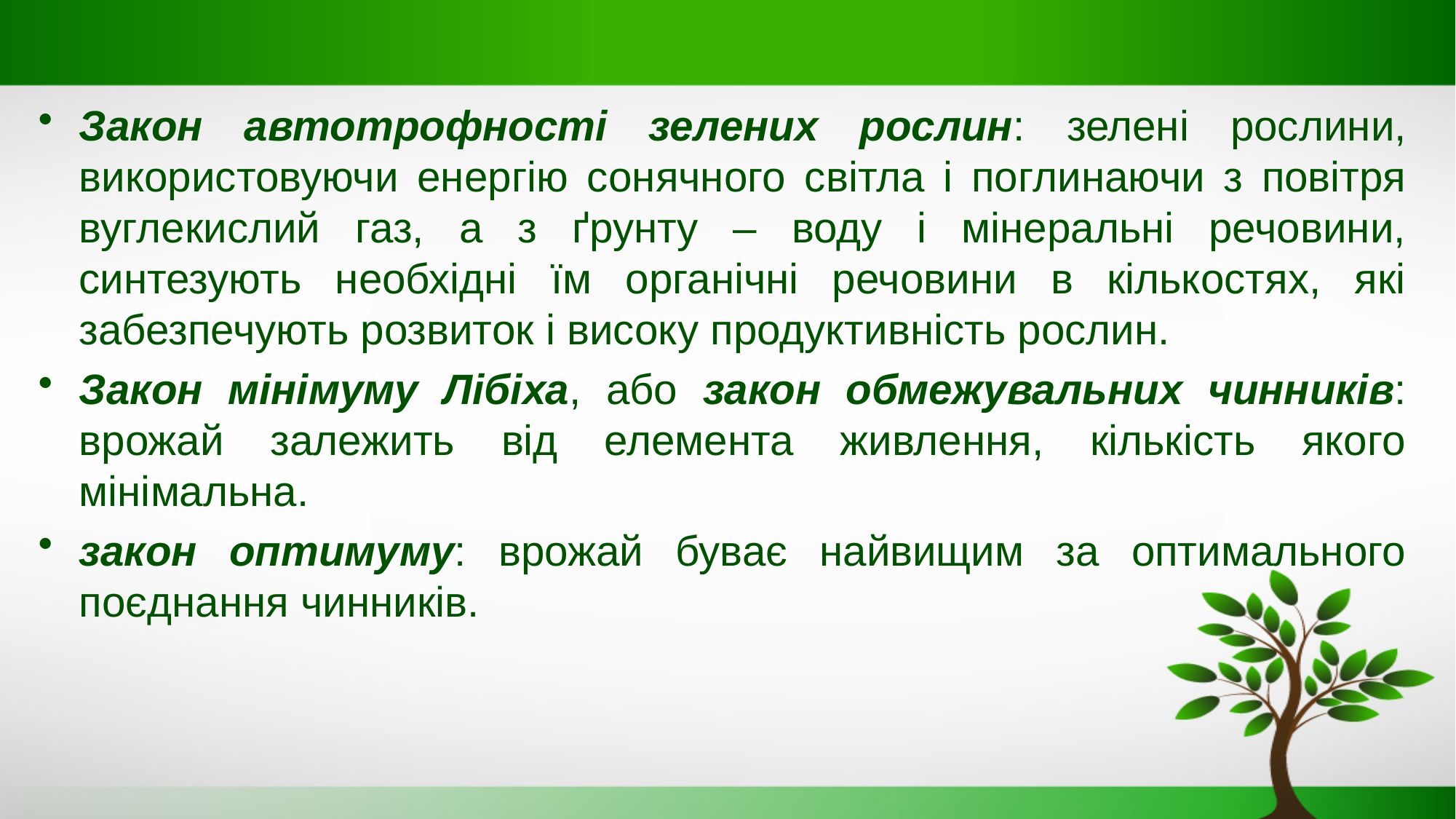

Закон автотрофності зелених рослин: зелені рослини, використовуючи енергію сонячного світла і поглинаючи з повітря вуглекислий газ, а з ґрунту – воду і мінеральні речовини, синтезують необхідні їм органічні речовини в кількостях, які забезпечують розвиток і високу продуктивність рослин.
Закон мінімуму Лібіха, або закон обмежувальних чинників: врожай залежить від елемента живлення, кількість якого мінімальна.
закон оптимуму: врожай буває найвищим за оптимального поєднання чинників.